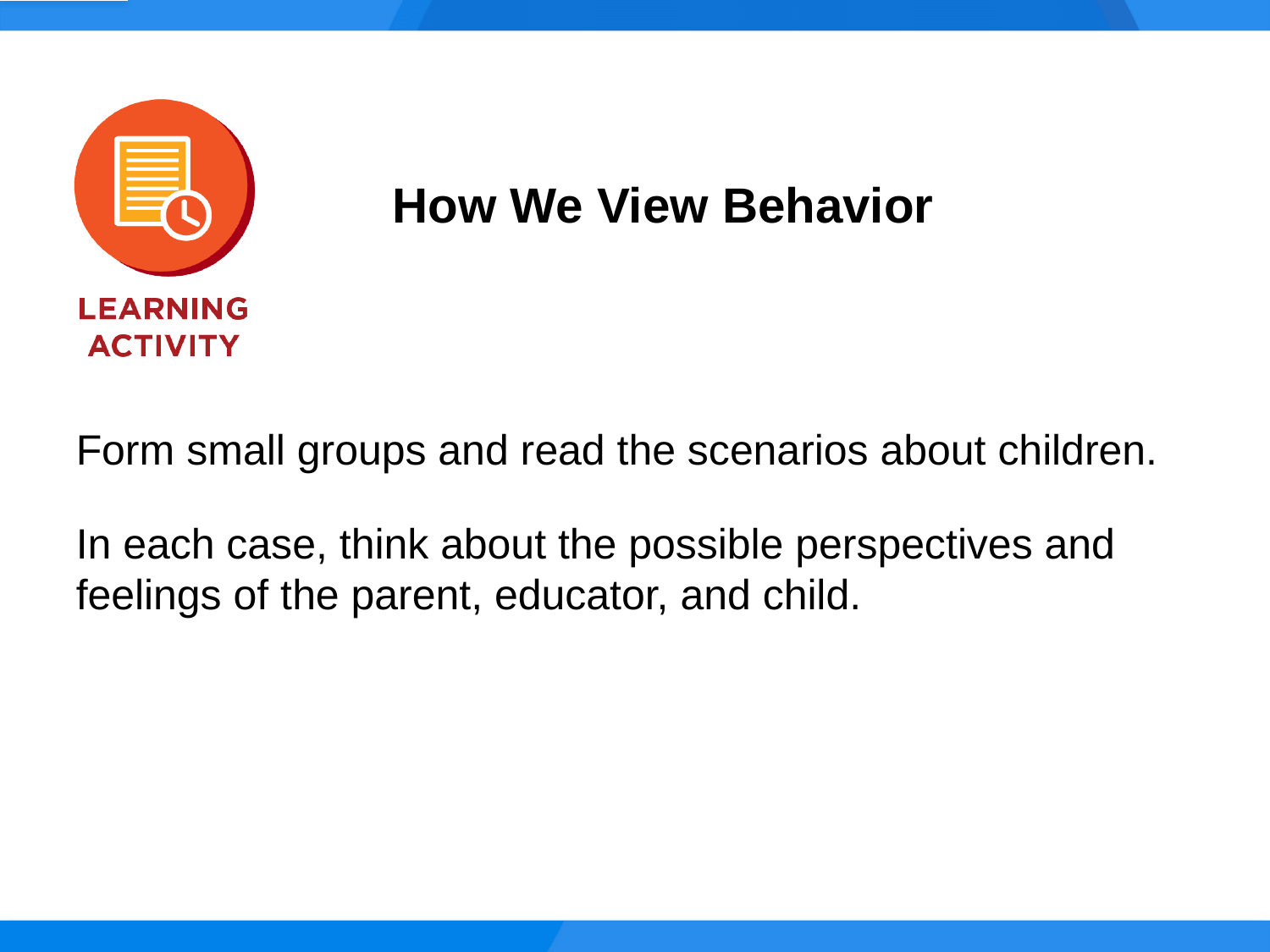

How We View Behavior
Form small groups and read the scenarios about children.
In each case, think about the possible perspectives and feelings of the parent, educator, and child.